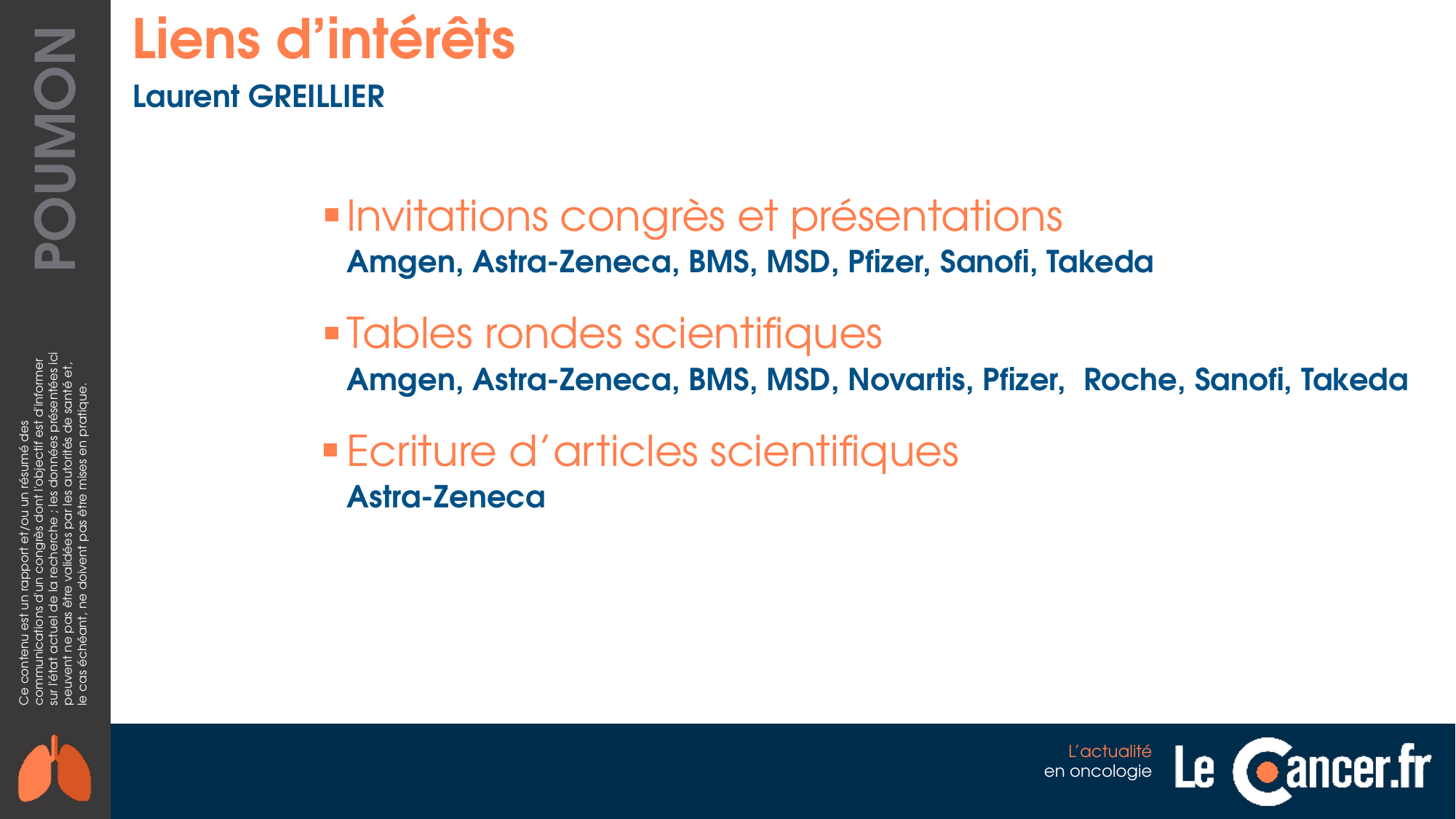

Laurent GREILLIER
Invitations congrès et présentations
Amgen, Astra-Zeneca, BMS, MSD, Pfizer, Sanofi, Takeda
Tables rondes scientifiques
Amgen, Astra-Zeneca, BMS, MSD, Novartis, Pfizer,  Roche, Sanofi, Takeda
Ecriture d’articles scientifiques
Astra-Zeneca